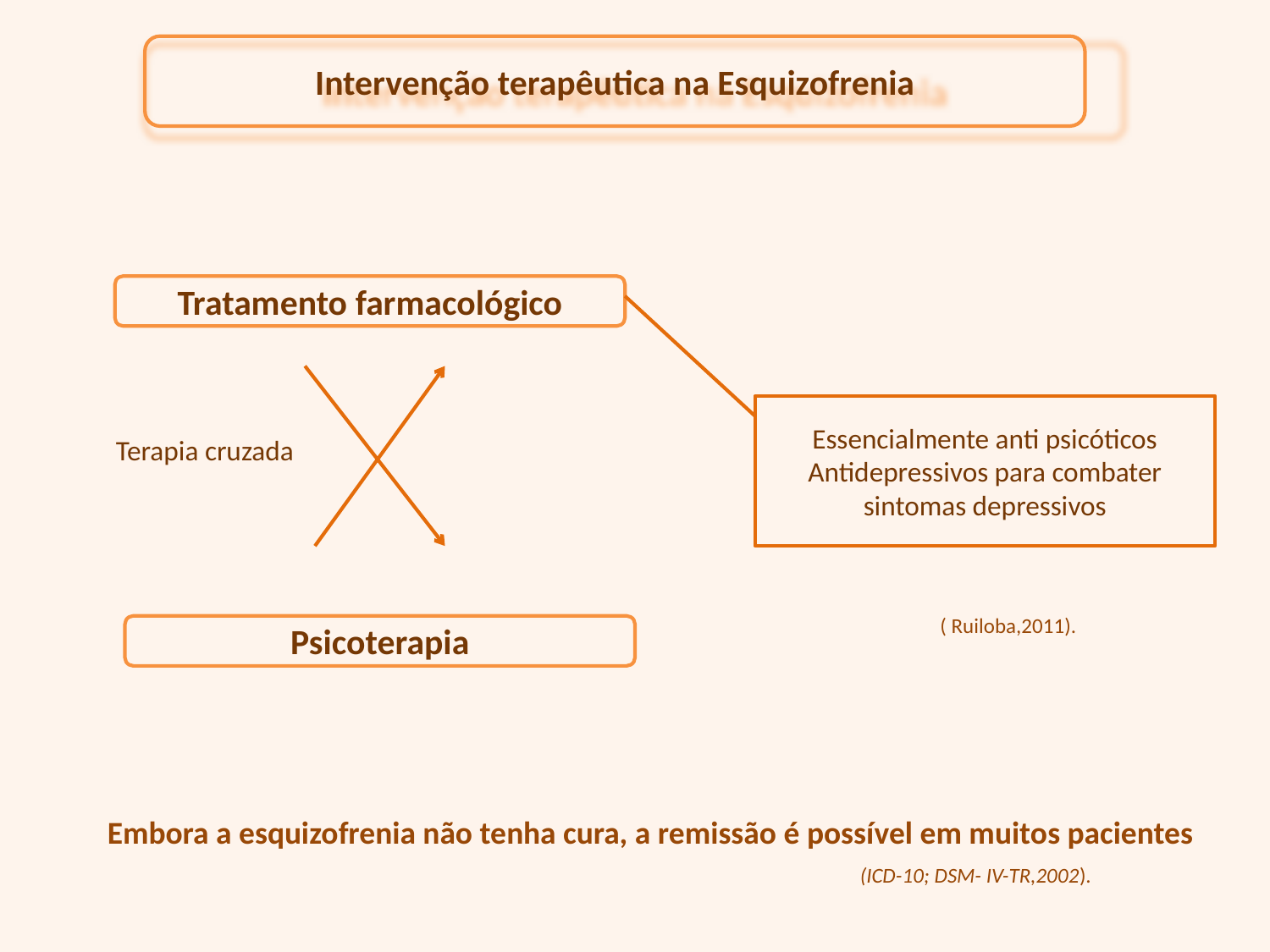

Intervenção terapêutica na Esquizofrenia
Tratamento farmacológico
Essencialmente anti psicóticos
Antidepressivos para combater sintomas depressivos
Terapia cruzada
( Ruiloba,2011).
Psicoterapia
Embora a esquizofrenia não tenha cura, a remissão é possível em muitos pacientes
(ICD-10; DSM- IV-TR,2002).